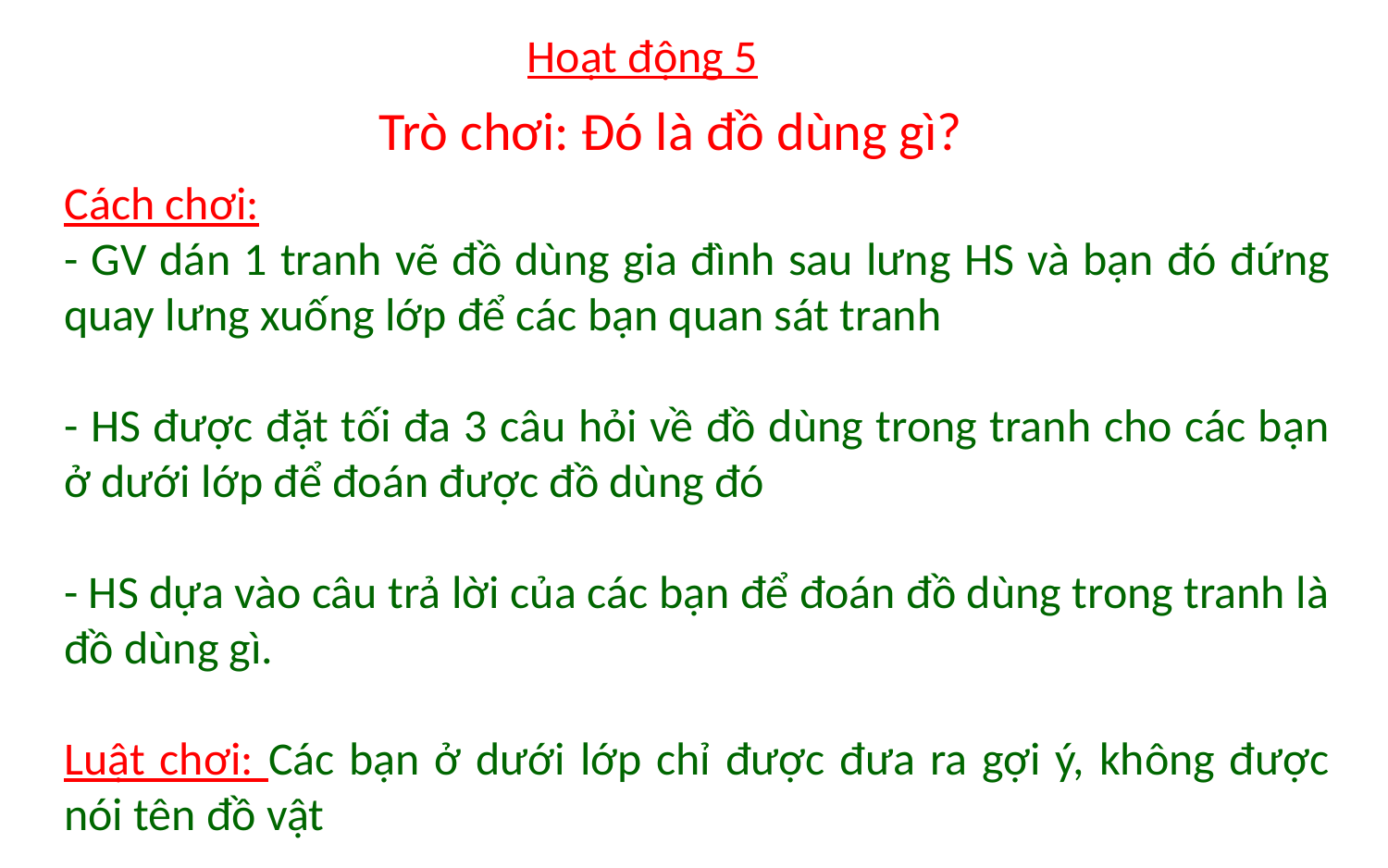

Hoạt động 5
Trò chơi: Đó là đồ dùng gì?
Cách chơi:
- GV dán 1 tranh vẽ đồ dùng gia đình sau lưng HS và bạn đó đứng quay lưng xuống lớp để các bạn quan sát tranh

- HS được đặt tối đa 3 câu hỏi về đồ dùng trong tranh cho các bạn ở dưới lớp để đoán được đồ dùng đó

- HS dựa vào câu trả lời của các bạn để đoán đồ dùng trong tranh là đồ dùng gì.

Luật chơi: Các bạn ở dưới lớp chỉ được đưa ra gợi ý, không được nói tên đồ vật